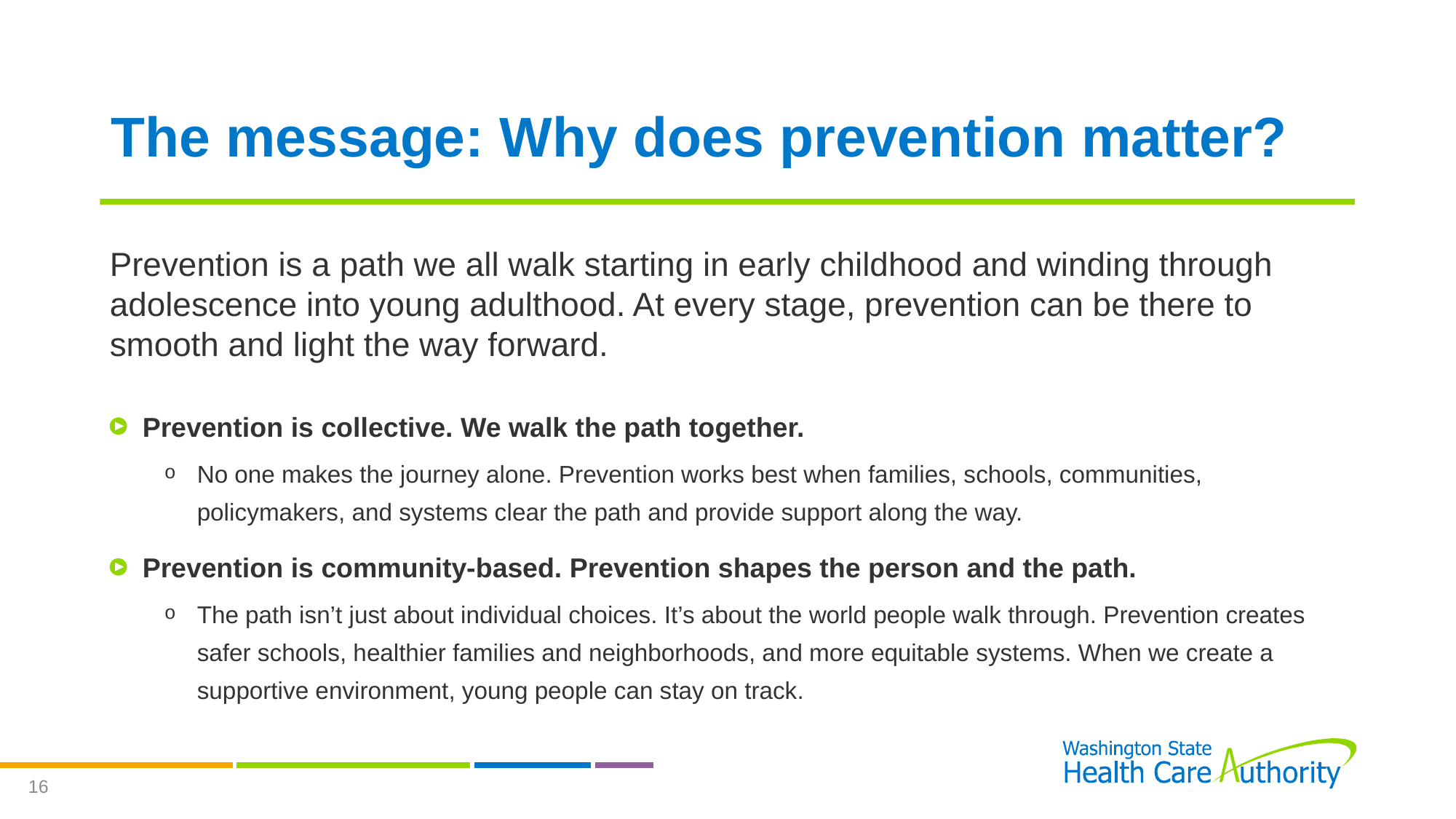

# The message: Why does prevention matter?
Prevention is a path we all walk starting in early childhood and winding through adolescence into young adulthood. At every stage, prevention can be there to smooth and light the way forward.

Prevention is collective. We walk the path together.
No one makes the journey alone. Prevention works best when families, schools, communities, policymakers, and systems clear the path and provide support along the way.
Prevention is community-based. Prevention shapes the person and the path.
The path isn’t just about individual choices. It’s about the world people walk through. Prevention creates safer schools, healthier families and neighborhoods, and more equitable systems. When we create a supportive environment, young people can stay on track.
16